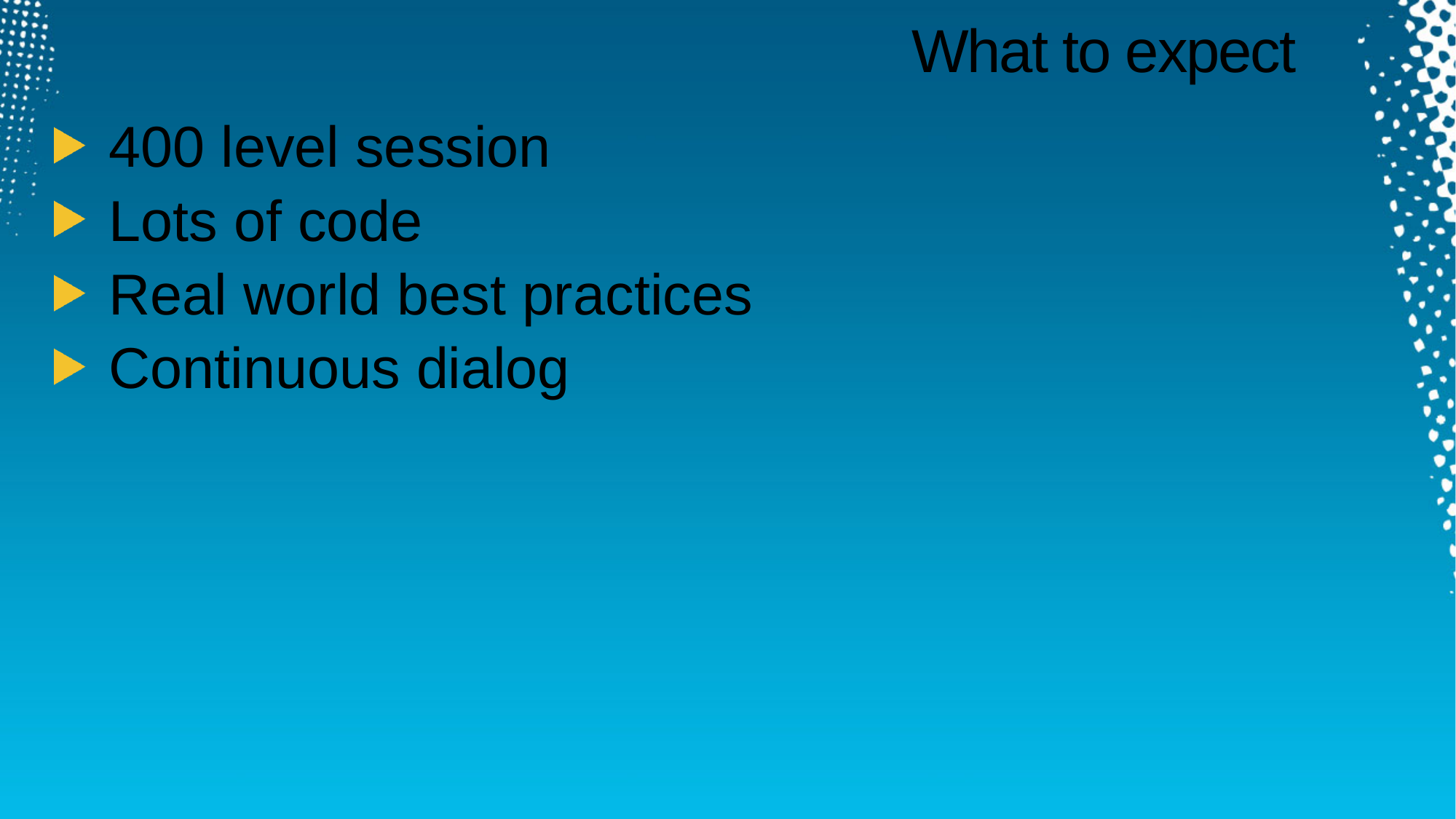

# What to expect
400 level session
Lots of code
Real world best practices
Continuous dialog